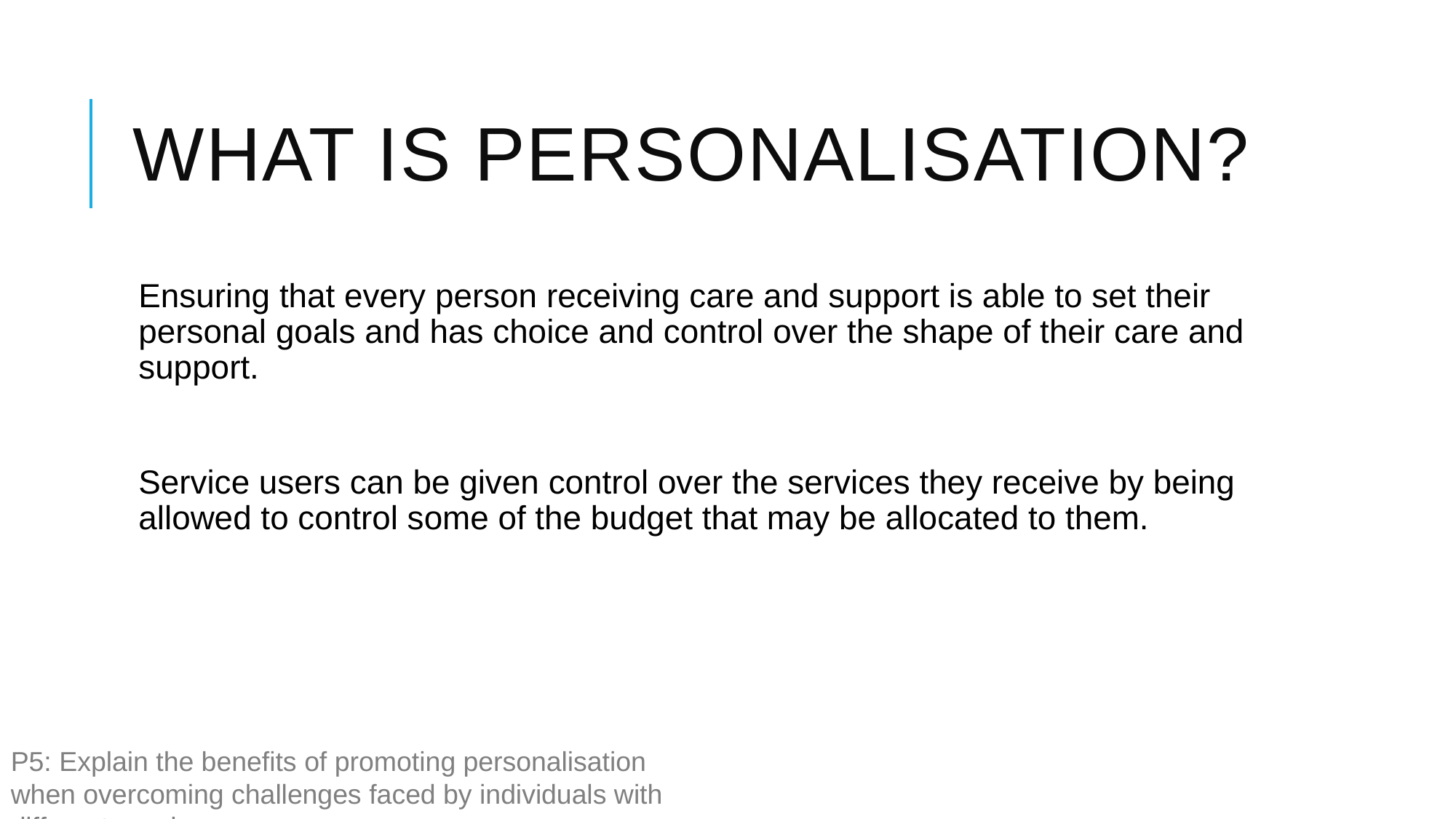

# What is personalisation?
Ensuring that every person receiving care and support is able to set their personal goals and has choice and control over the shape of their care and support.

Service users can be given control over the services they receive by being allowed to control some of the budget that may be allocated to them.

P5: Explain the benefits of promoting personalisation when overcoming challenges faced by individuals with different needs.